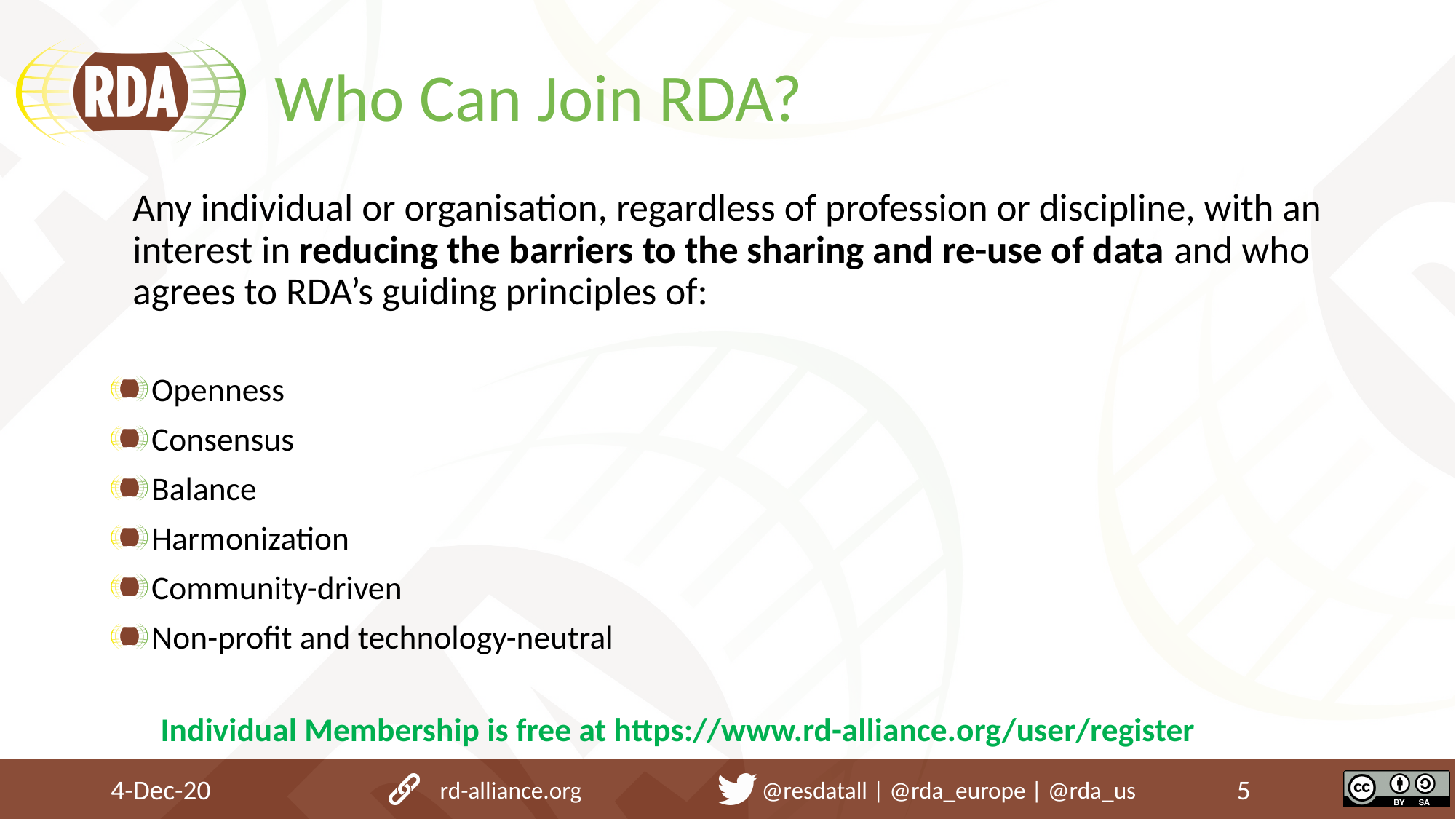

# Who Can Join RDA?
Any individual or organisation, regardless of profession or discipline, with an interest in reducing the barriers to the sharing and re-use of data and who agrees to RDA’s guiding principles of:
 Openness
 Consensus
 Balance
 Harmonization
 Community-driven
 Non-profit and technology-neutral

Individual Membership is free at https://www.rd-alliance.org/user/register

4-Dec-20
rd-alliance.org                                 @resdatall | @rda_europe | @rda_us
5